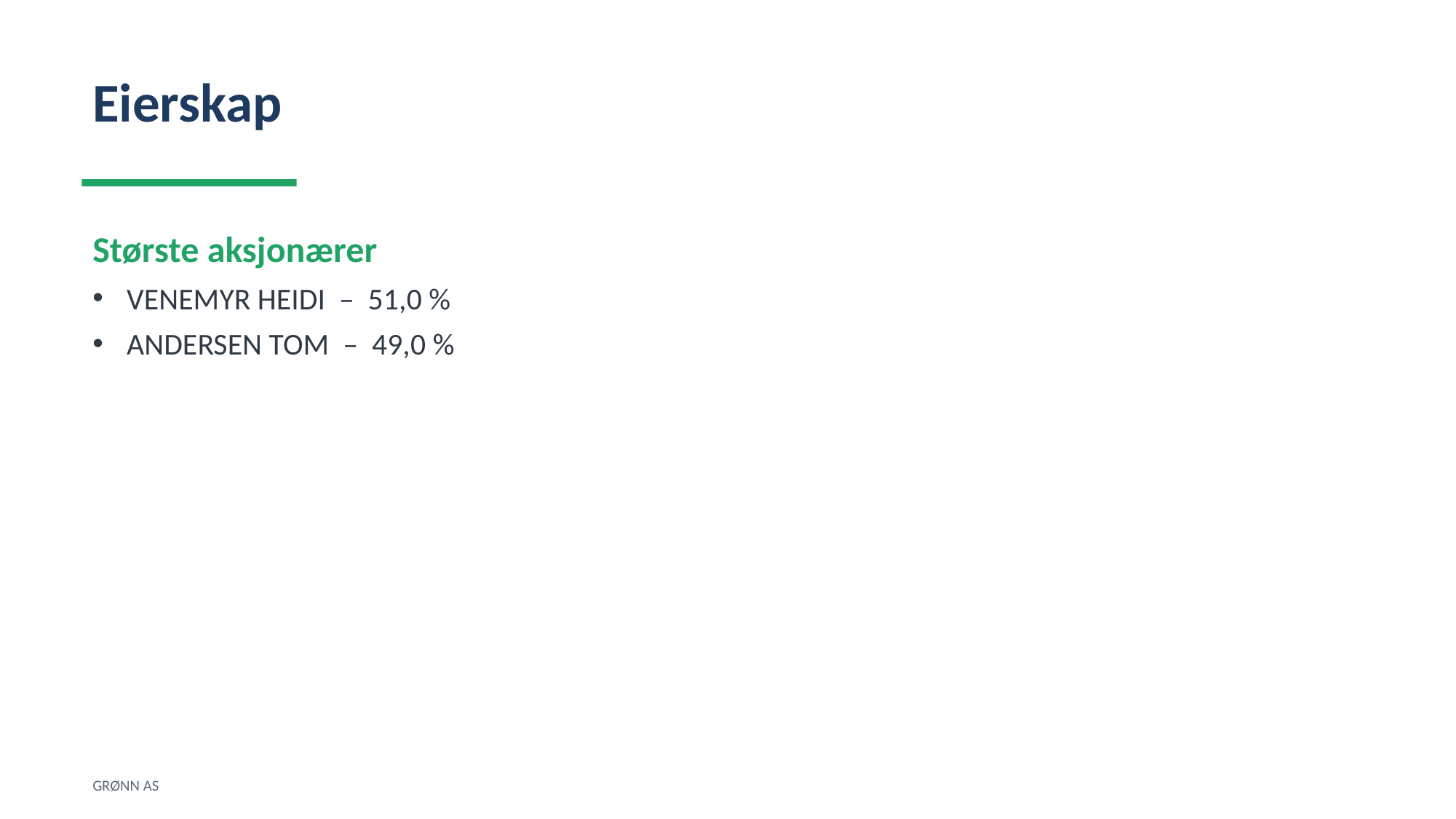

Eierskap

Største aksjonærer
VENEMYR HEIDI  –  51,0 %
ANDERSEN TOM  –  49,0 %
GRØNN AS